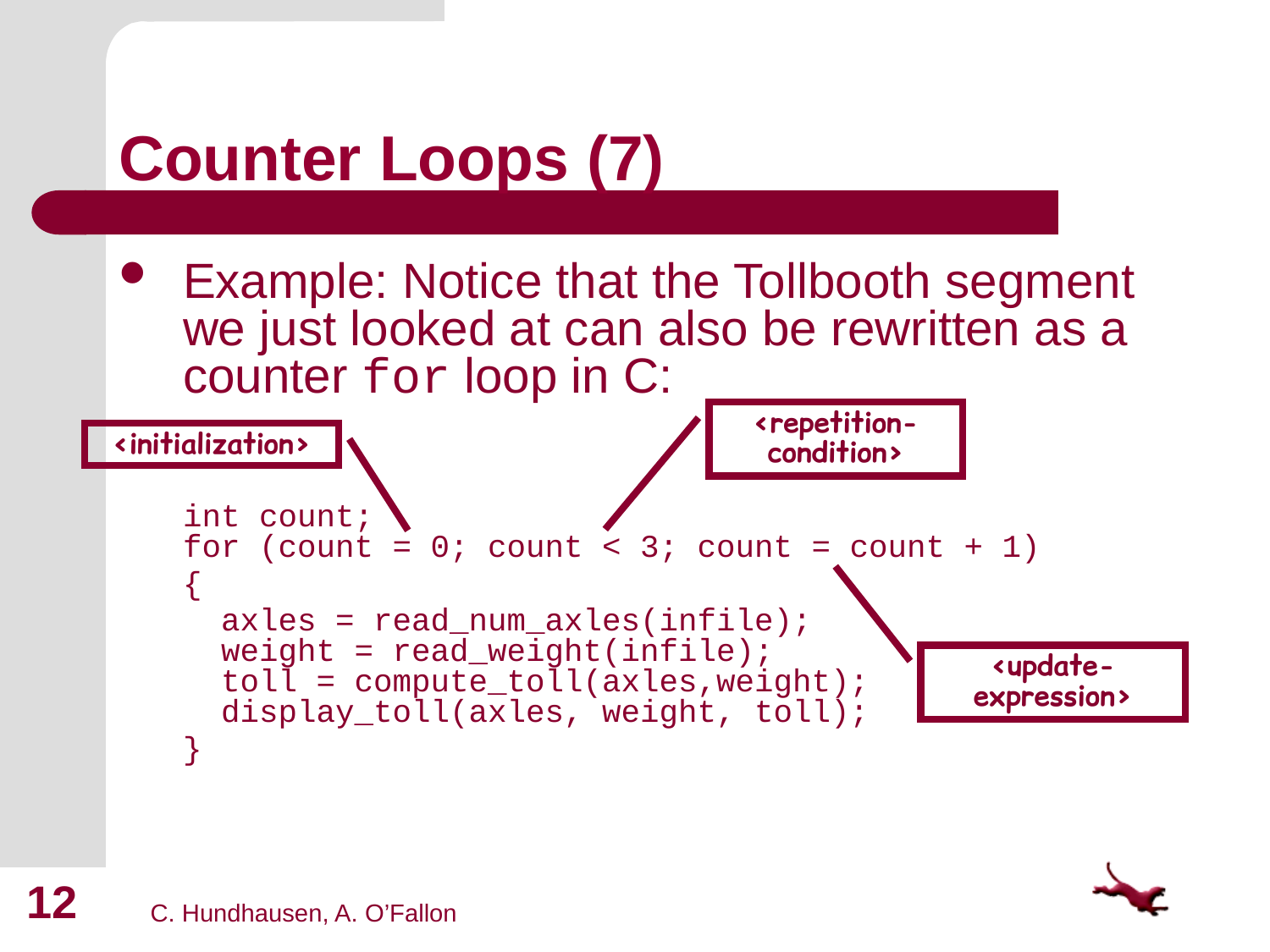

# Counter Loops (7)
Example: Notice that the Tollbooth segment we just looked at can also be rewritten as a counter for loop in C:

	int count;
for (count = 0; count < 3; count = count + 1)
	{
	  axles = read_num_axles(infile);
  weight = read_weight(infile);
  toll = compute_toll(axles,weight);
  display_toll(axles, weight, toll);
	}

<repetition-condition>
<initialization>
<update-expression>
12
C. Hundhausen, A. O’Fallon